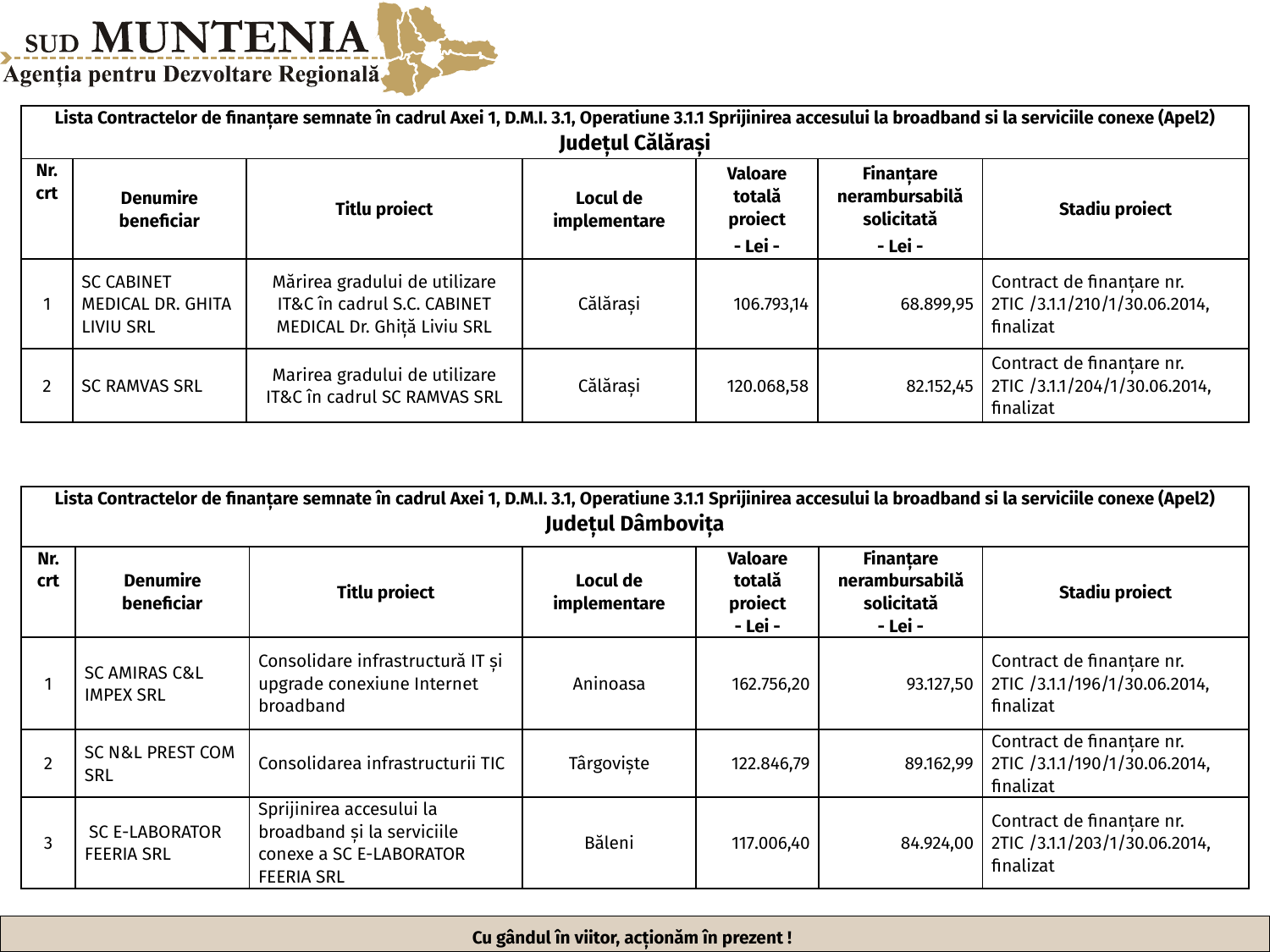

| Lista Contractelor de finanțare semnate în cadrul Axei 1, D.M.I. 3.1, Operatiune 3.1.1 Sprijinirea accesului la broadband si la serviciile conexe (Apel2) Județul Călărași |  |  |  |  |  |  |
| --- | --- | --- | --- | --- | --- | --- |
| Nr. crt | Denumire beneficiar | Titlu proiect | Locul de implementare | Valoare totală proiect | Finanțare nerambursabilă solicitată | Stadiu proiect |
|  |  |  |  | - Lei - | - Lei - |  |
| 1 | SC CABINET MEDICAL DR. GHITA LIVIU SRL | Mărirea gradului de utilizare IT&C în cadrul S.C. CABINET MEDICAL Dr. Ghiță Liviu SRL | Călărași | 106.793,14 | 68.899,95 | Contract de finanțare nr. 2TIC /3.1.1/210/1/30.06.2014, finalizat |
| 2 | SC RAMVAS SRL | Marirea gradului de utilizare IT&C în cadrul SC RAMVAS SRL | Călărași | 120.068,58 | 82.152,45 | Contract de finanțare nr. 2TIC /3.1.1/204/1/30.06.2014, finalizat |
| Lista Contractelor de finanțare semnate în cadrul Axei 1, D.M.I. 3.1, Operatiune 3.1.1 Sprijinirea accesului la broadband si la serviciile conexe (Apel2) Județul Dâmbovița |  |  |  |  |  |  |
| --- | --- | --- | --- | --- | --- | --- |
| Nr. crt | Denumire beneficiar | Titlu proiect | Locul de implementare | Valoare totală proiect | Finanțare nerambursabilă solicitată | Stadiu proiect |
|  |  |  |  | - Lei - | - Lei - |  |
| 1 | SC AMIRAS C&L IMPEX SRL | Consolidare infrastructură IT și upgrade conexiune Internet broadband | Aninoasa | 162.756,20 | 93.127,50 | Contract de finanțare nr. 2TIC /3.1.1/196/1/30.06.2014, finalizat |
| 2 | SC N&L PREST COM SRL | Consolidarea infrastructurii TIC | Târgoviște | 122.846,79 | 89.162,99 | Contract de finanțare nr. 2TIC /3.1.1/190/1/30.06.2014, finalizat |
| 3 | SC E-LABORATOR FEERIA SRL | Sprijinirea accesului la broadband și la serviciile conexe a SC E-LABORATOR FEERIA SRL | Băleni | 117.006,40 | 84.924,00 | Contract de finanțare nr. 2TIC /3.1.1/203/1/30.06.2014, finalizat |